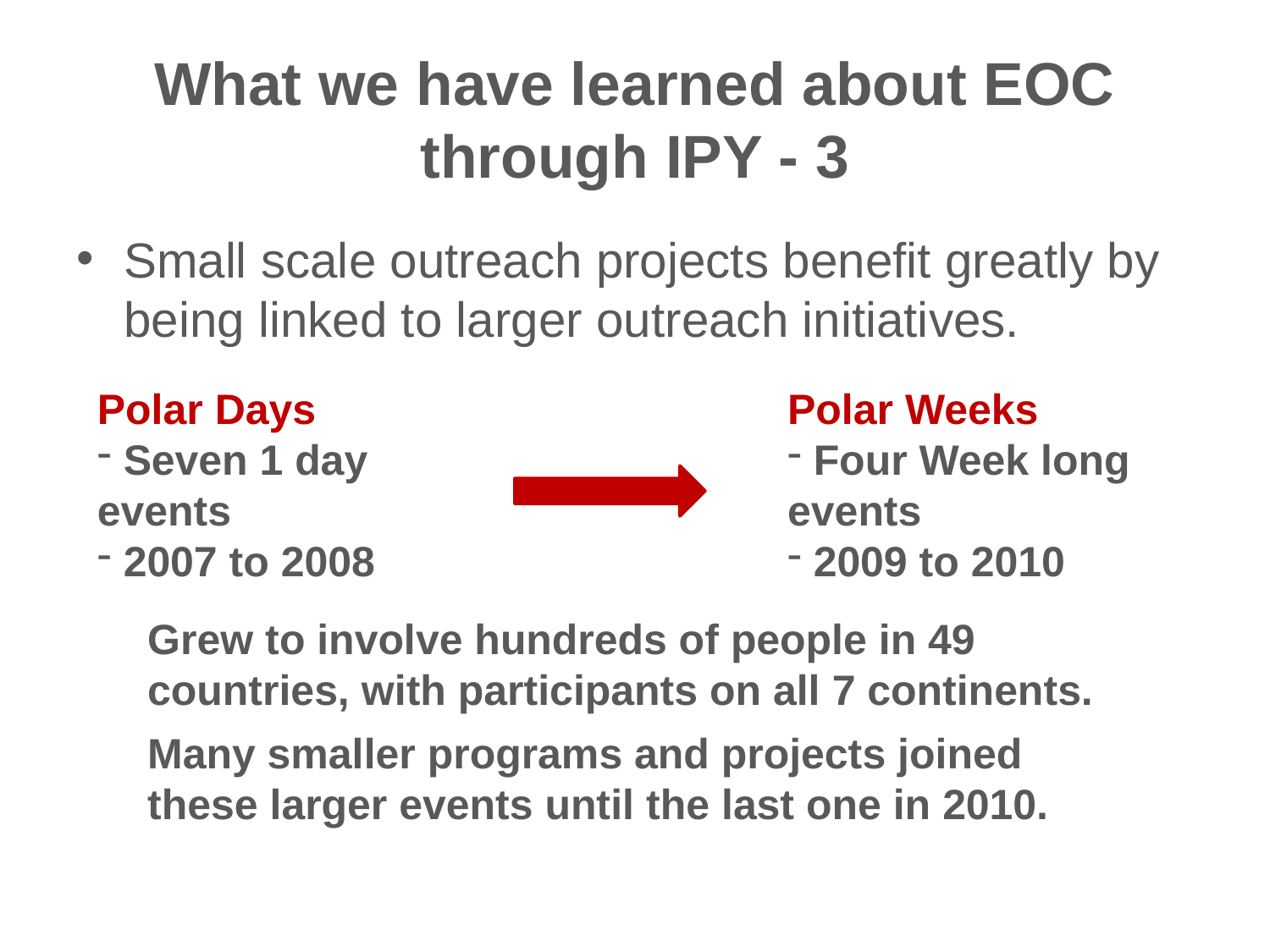

# What we have learned about EOC through IPY - 3
Small scale outreach projects benefit greatly by being linked to larger outreach initiatives.

Polar Days
 Seven 1 day events
 2007 to 2008
Polar Weeks
 Four Week long events
 2009 to 2010

Grew to involve hundreds of people in 49 countries, with participants on all 7 continents.
Many smaller programs and projects joined these larger events until the last one in 2010.